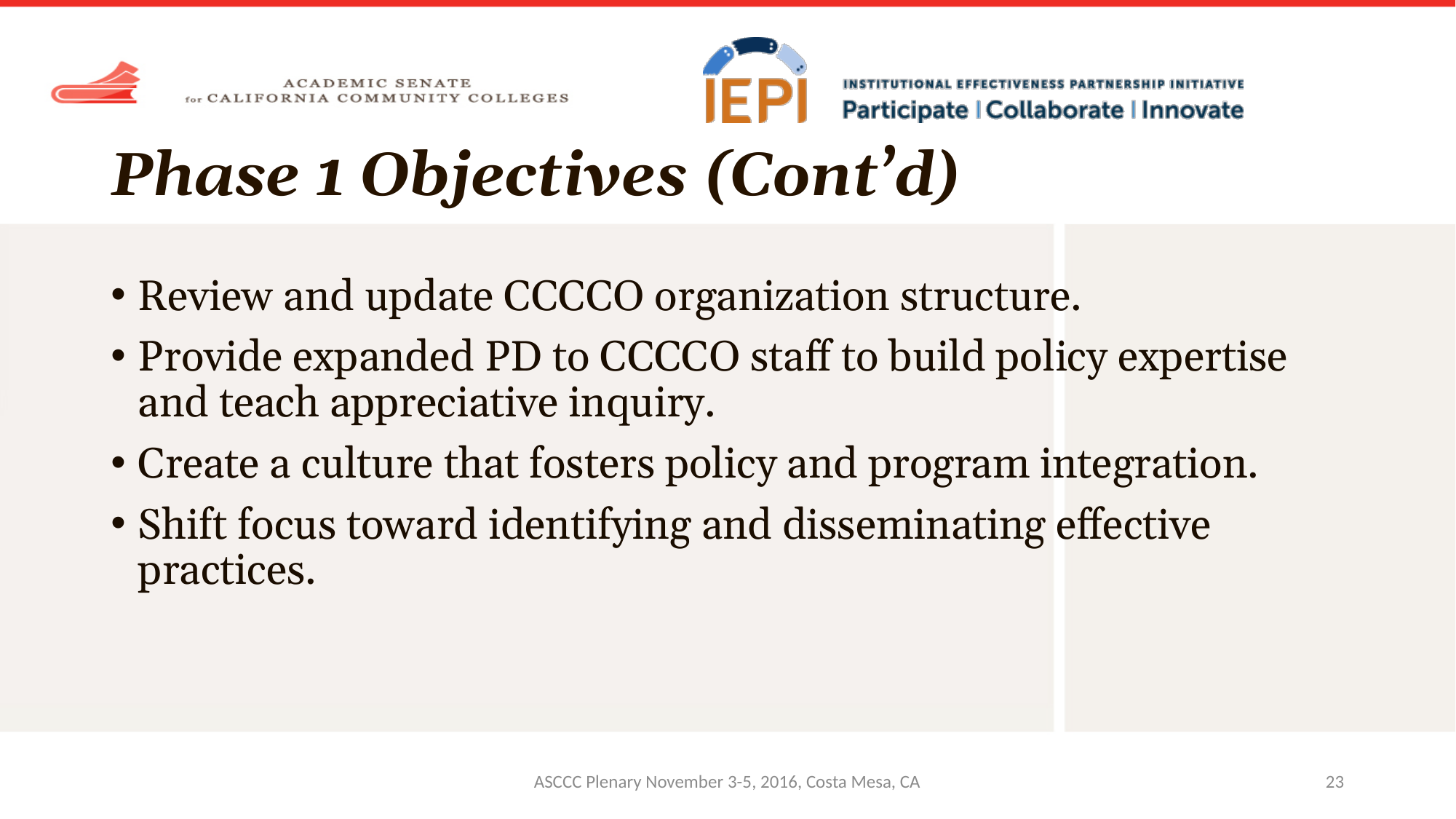

# Phase 1 Objectives (Cont’d)
Review and update CCCCO organization structure.
Provide expanded PD to CCCCO staff to build policy expertise and teach appreciative inquiry.
Create a culture that fosters policy and program integration.
Shift focus toward identifying and disseminating effective practices.
ASCCC Plenary November 3-5, 2016, Costa Mesa, CA
23